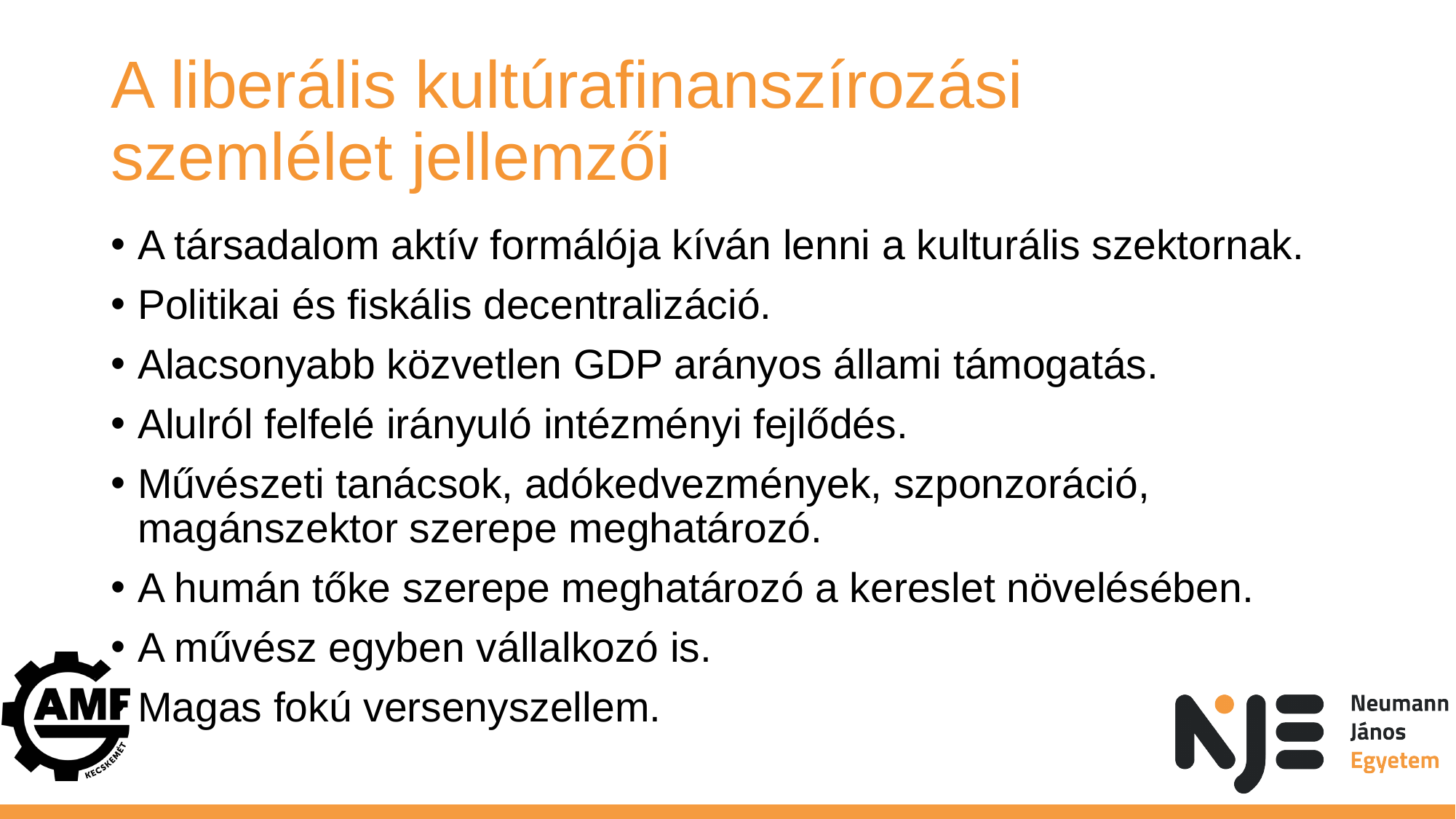

# A liberális kultúrafinanszírozási szemlélet jellemzői
A társadalom aktív formálója kíván lenni a kulturális szektornak.
Politikai és fiskális decentralizáció.
Alacsonyabb közvetlen GDP arányos állami támogatás.
Alulról felfelé irányuló intézményi fejlődés.
Művészeti tanácsok, adókedvezmények, szponzoráció, magánszektor szerepe meghatározó.
A humán tőke szerepe meghatározó a kereslet növelésében.
A művész egyben vállalkozó is.
Magas fokú versenyszellem.